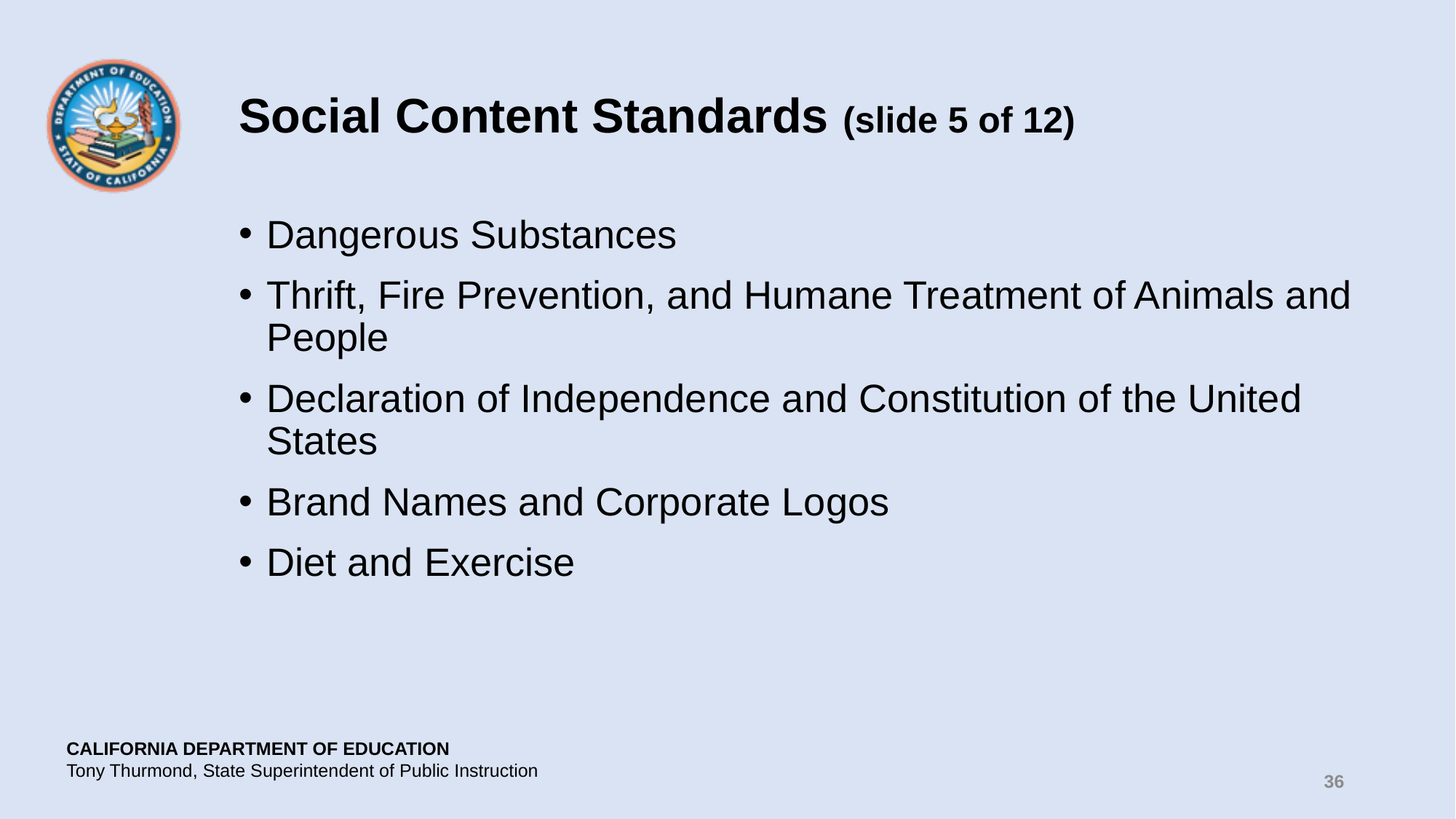

# Social Content Standards (slide 5 of 12)
Dangerous Substances
Thrift, Fire Prevention, and Humane Treatment of Animals and People
Declaration of Independence and Constitution of the United States
Brand Names and Corporate Logos
Diet and Exercise
36